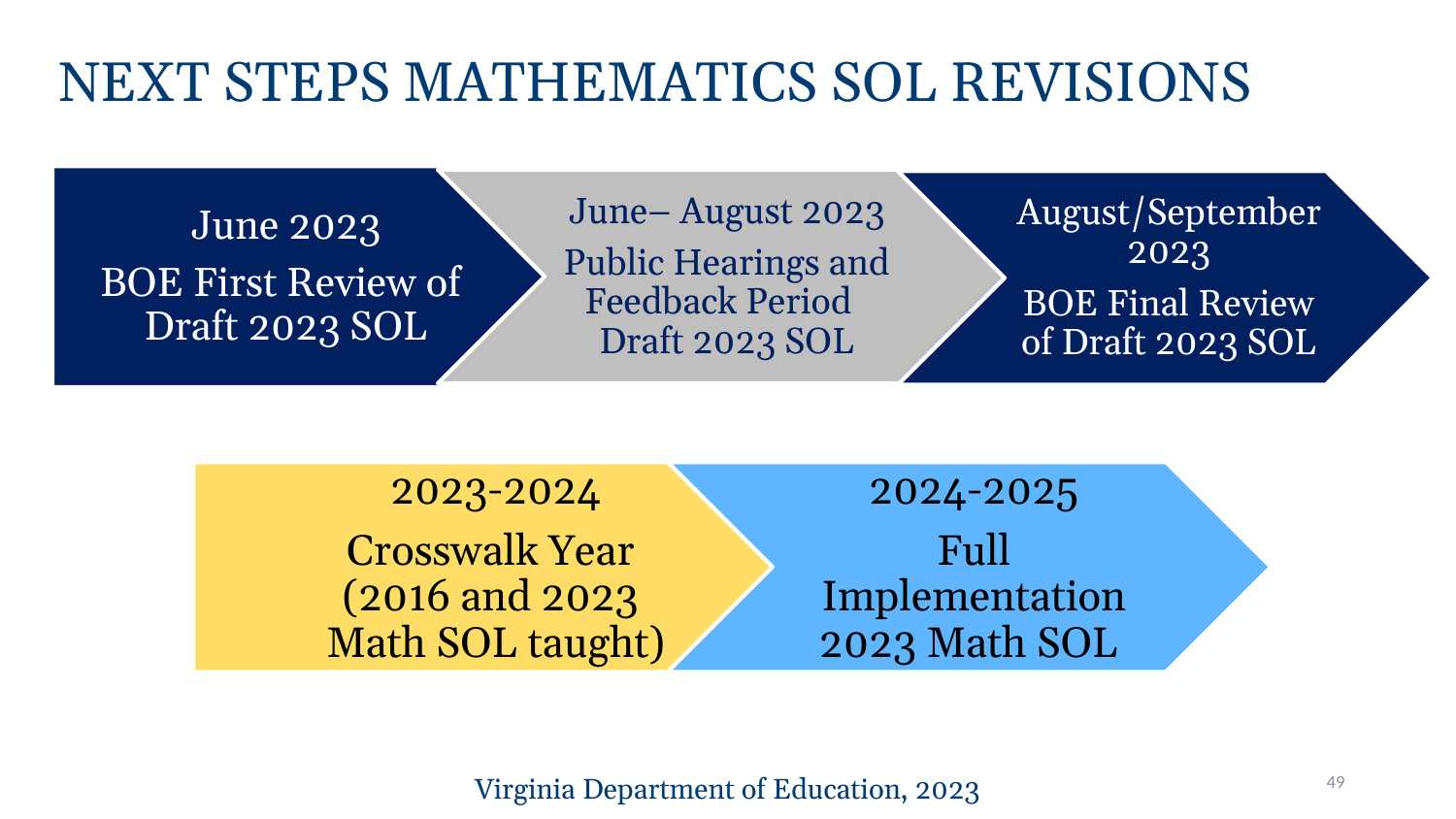

# Next Steps Mathematics SOL Revisions
June 2023
BOE First Review of  Draft 2023 SOL
June– August 2023
Public Hearings and Feedback Period 
Draft 2023 SOL
August/September 2023
BOE Final Review of Draft 2023 SOL
2023-2024
Crosswalk Year
(2016 and 2023
Math SOL taught)
2024-2025
Full Implementation 2023 Math SOL
Virginia Department of Education, 2023
49